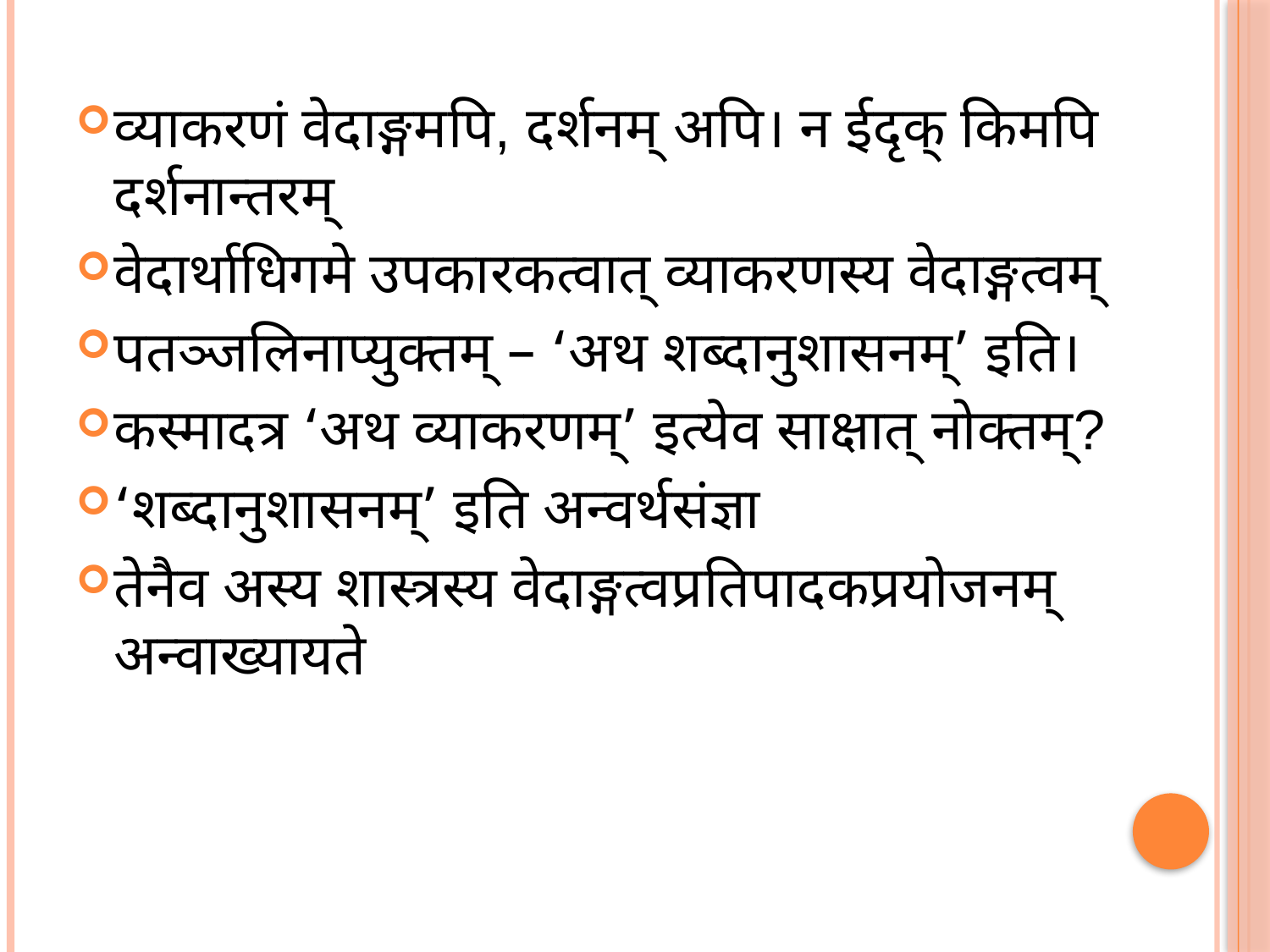

व्याकरणं वेदाङ्गमपि, दर्शनम् अपि। न ईदृक् किमपि दर्शनान्तरम्
वेदार्थाधिगमे उपकारकत्वात् व्याकरणस्य वेदाङ्गत्वम्
पतञ्जलिनाप्युक्तम् – ‘अथ शब्दानुशासनम्’ इति।
कस्मादत्र ‘अथ व्याकरणम्’ इत्येव साक्षात् नोक्तम्?
‘शब्दानुशासनम्’ इति अन्वर्थसंज्ञा
तेनैव अस्य शास्त्रस्य वेदाङ्गत्वप्रतिपादकप्रयोजनम् अन्वाख्यायते